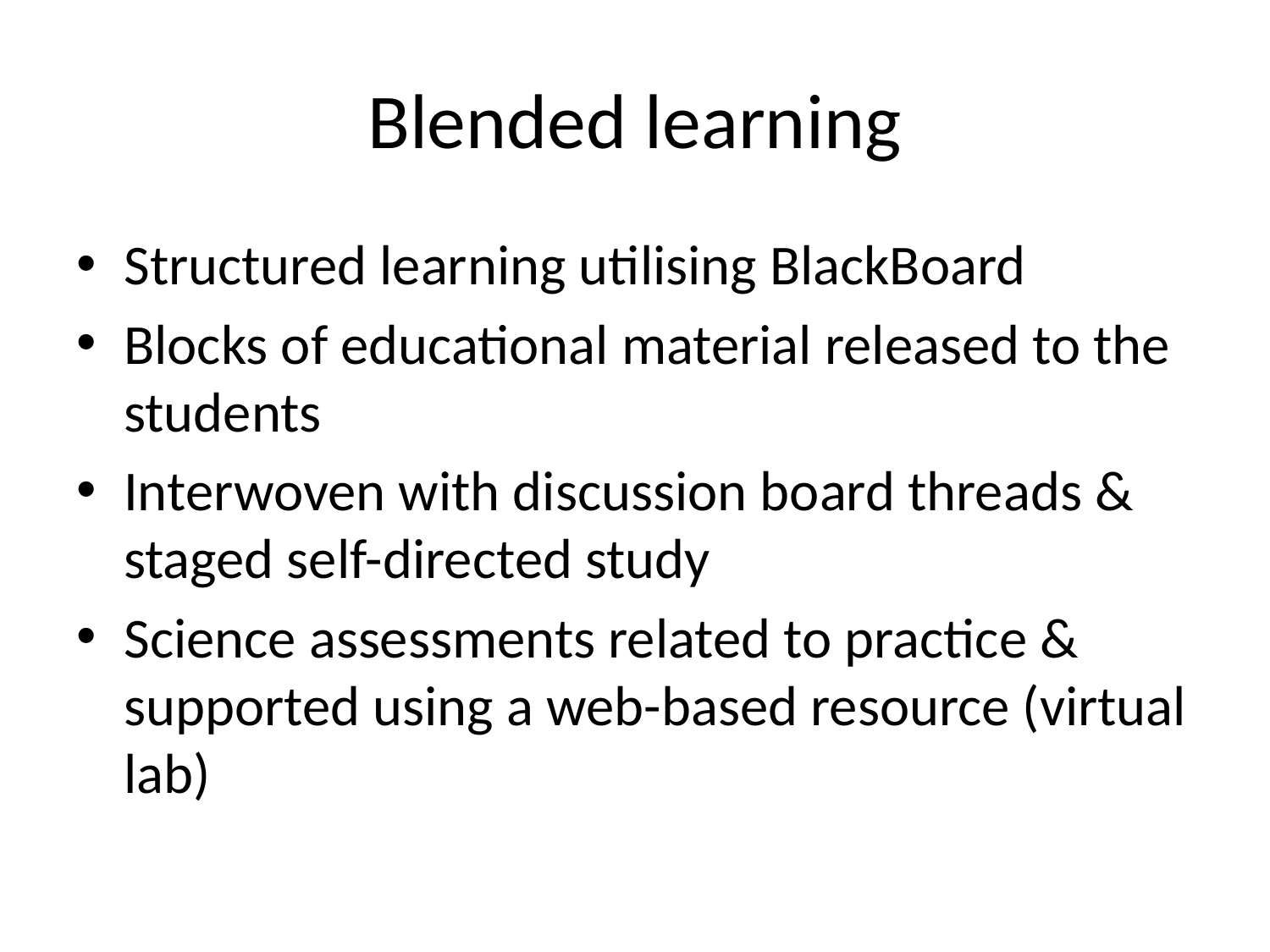

# Blended learning
Structured learning utilising BlackBoard
Blocks of educational material released to the students
Interwoven with discussion board threads & staged self-directed study
Science assessments related to practice & supported using a web-based resource (virtual lab)